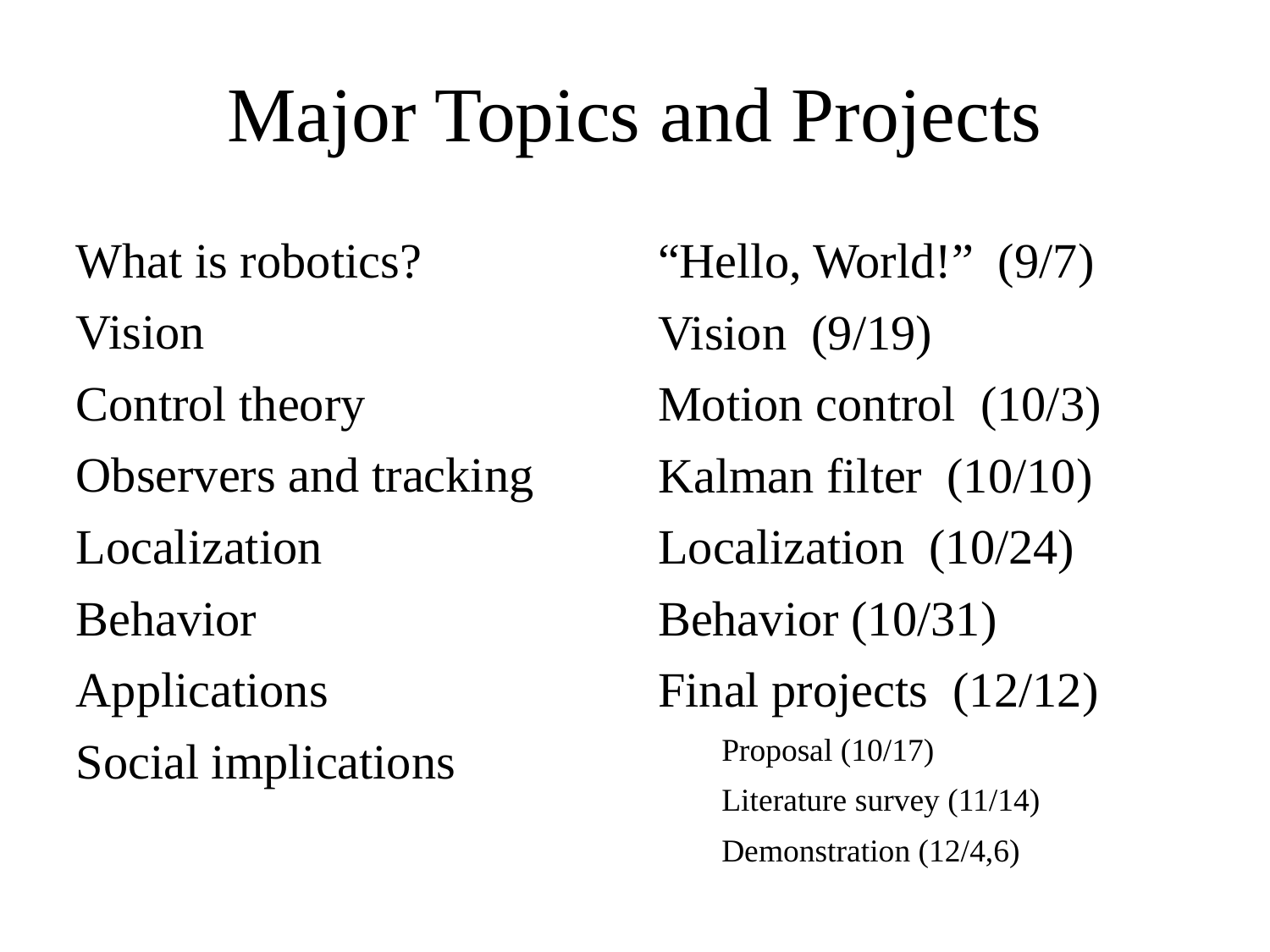

Major Topics and Projects
What is robotics?
Vision
Control theory
Observers and tracking
Localization
Behavior
Applications
Social implications
“Hello, World!”  (9/7)‏
Vision  (9/19)‏
Motion control  (10/3)‏
Kalman filter  (10/10)‏
Localization  (10/24)
Behavior (10/31)
Final projects  (12/12)‏
Proposal (10/17)‏
Literature survey (11/14)‏
Demonstration (12/4,6)‏